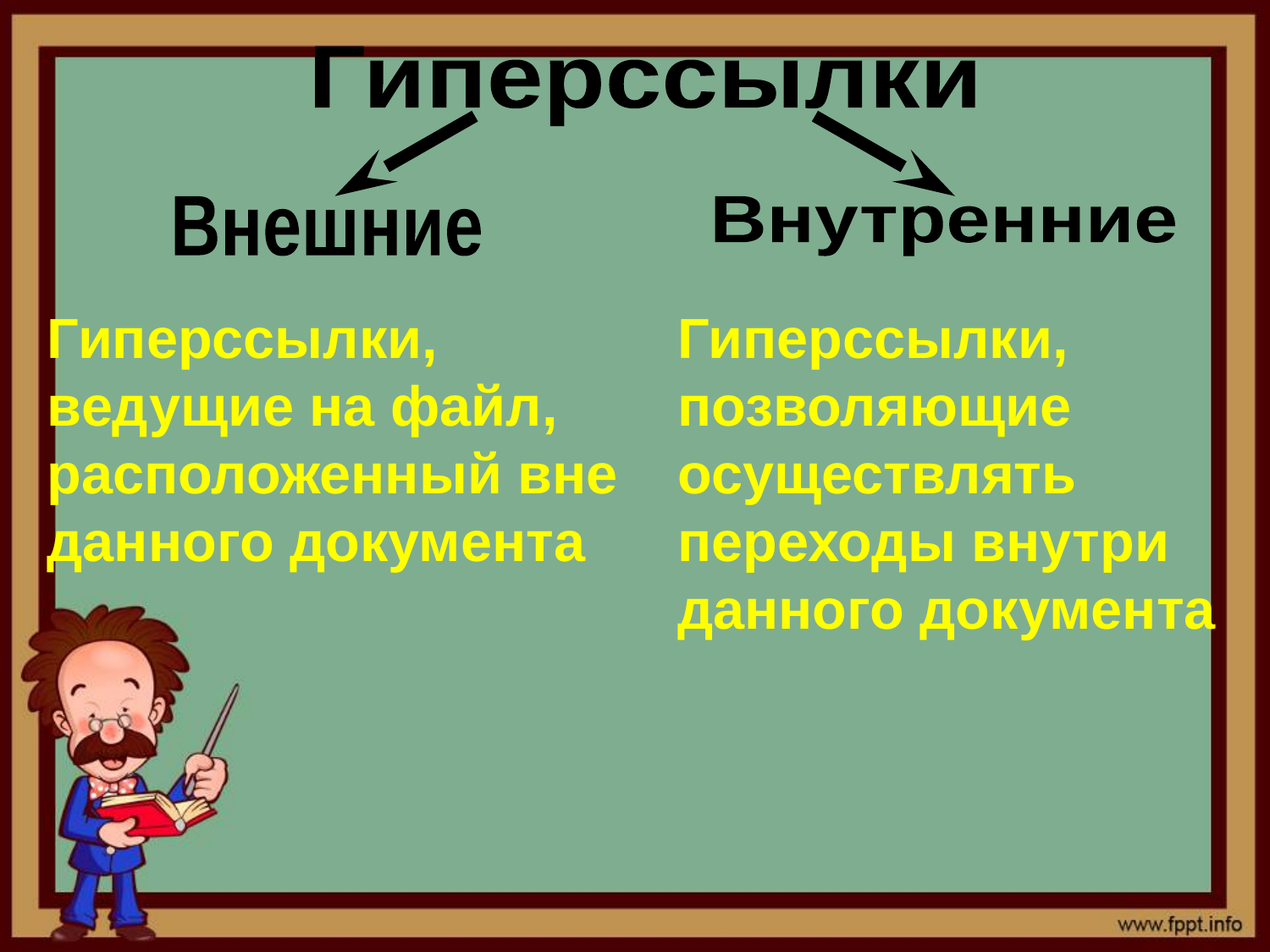

Гиперссылки

Внешние
Внутренние
Гиперссылки, ведущие на файл, расположенный вне данного документа
Гиперссылки, позволяющие осуществлять переходы внутри данного документа